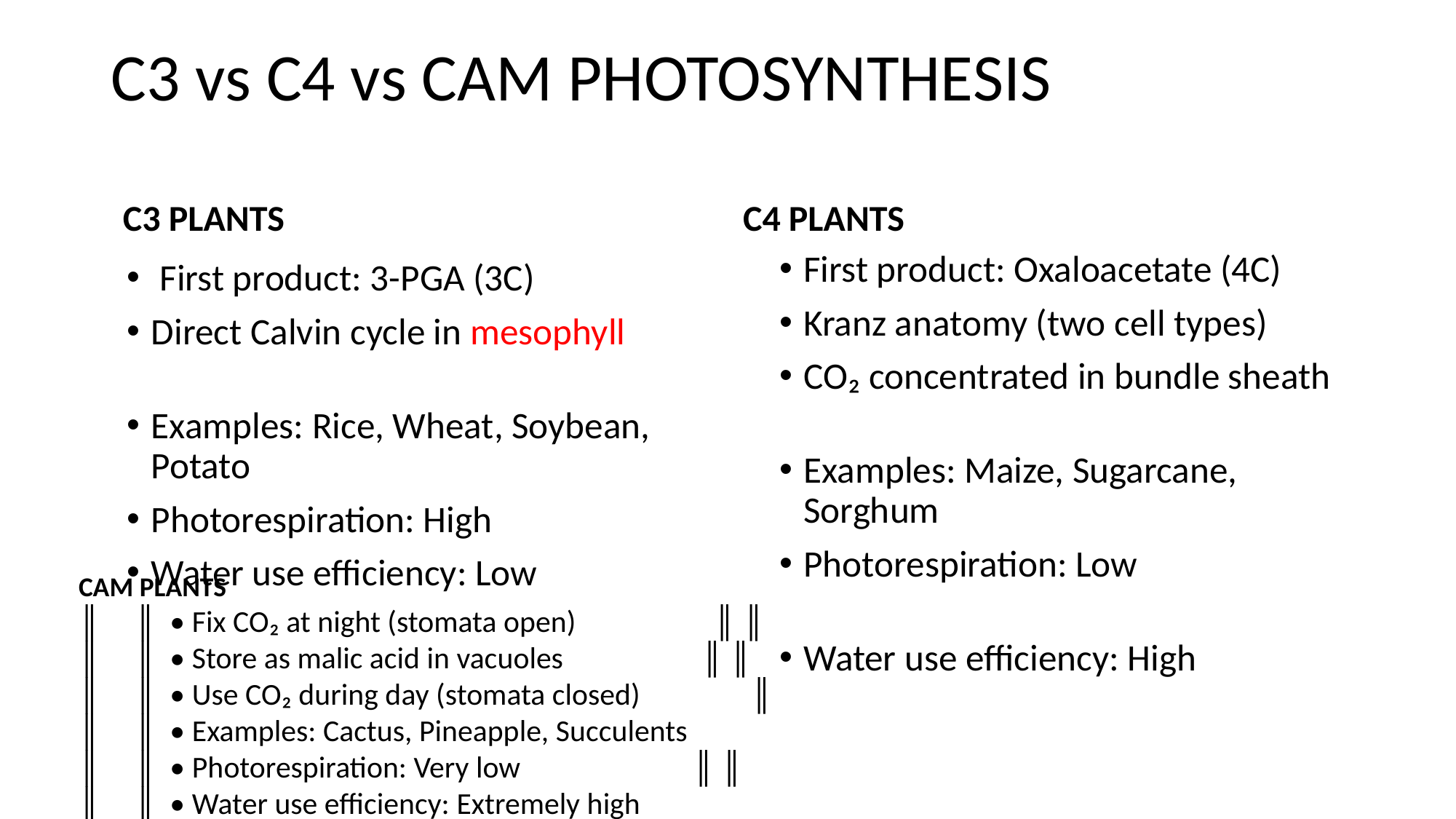

# C3 vs C4 vs CAM PHOTOSYNTHESIS
C3 PLANTS
C4 PLANTS

 First product: 3-PGA (3C)
Direct Calvin cycle in mesophyll
Examples: Rice, Wheat, Soybean, Potato
Photorespiration: High
Water use efficiency: Low
First product: Oxaloacetate (4C)
Kranz anatomy (two cell types)
CO₂ concentrated in bundle sheath
Examples: Maize, Sugarcane, Sorghum
Photorespiration: Low
Water use efficiency: High
CAM PLANTS
║     ║  • Fix CO₂ at night (stomata open)                    ║ ║
║     ║  • Store as malic acid in vacuoles                    ║ ║
║     ║  • Use CO₂ during day (stomata closed)                ║
║     ║  • Examples: Cactus, Pineapple, Succulents
║     ║  • Photorespiration: Very low                         ║ ║
║     ║  • Water use efficiency: Extremely high